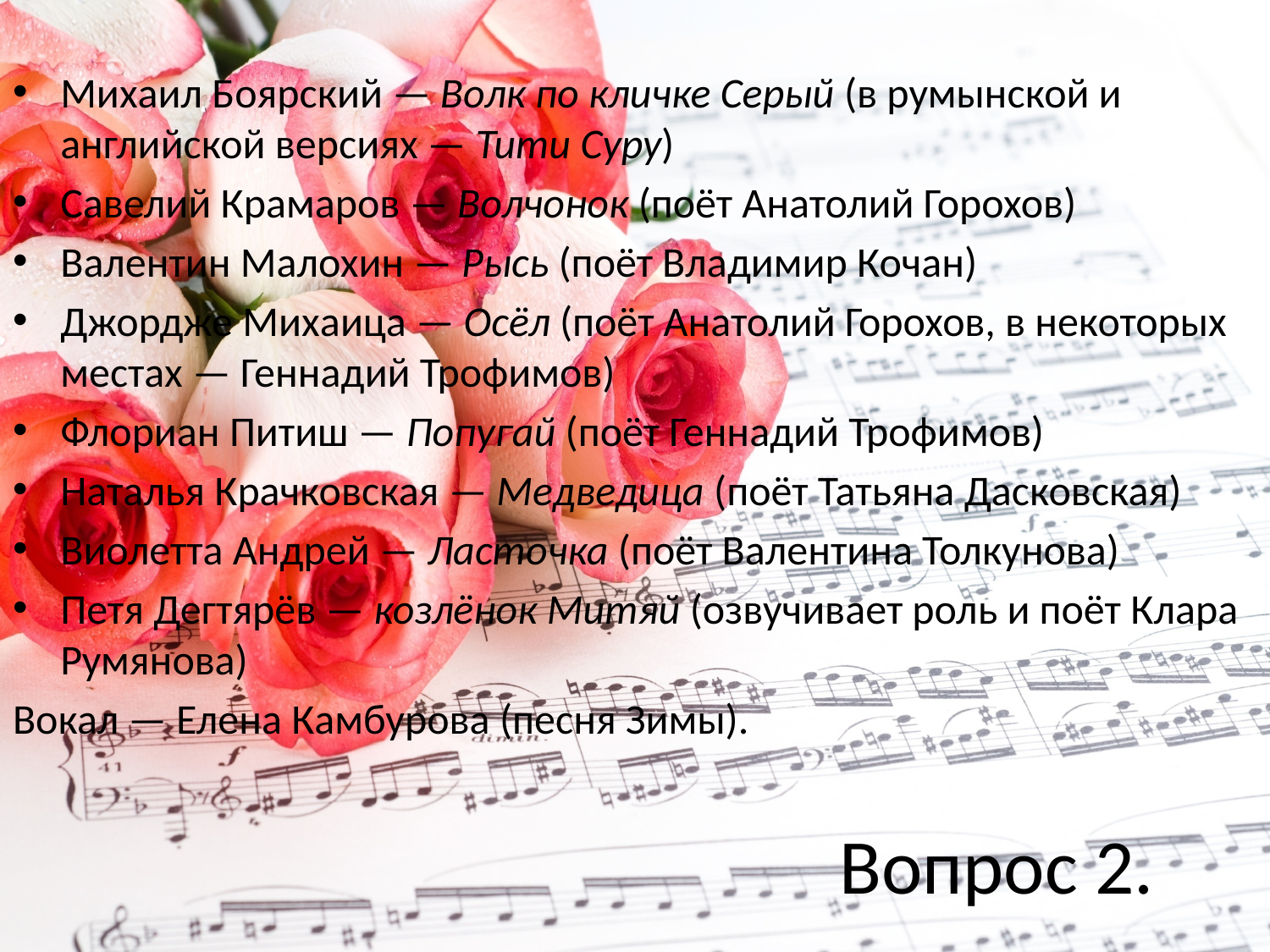

Михаил Боярский — Волк по кличке Серый (в румынской и английской версиях — Тити Суру)
Савелий Крамаров — Волчонок (поёт Анатолий Горохов)
Валентин Малохин — Рысь (поёт Владимир Кочан)
Джордже Михаица — Осёл (поёт Анатолий Горохов, в некоторых местах — Геннадий Трофимов)
Флориан Питиш — Попугай (поёт Геннадий Трофимов)
Наталья Крачковская — Медведица (поёт Татьяна Дасковская)
Виолетта Андрей — Ласточка (поёт Валентина Толкунова)
Петя Дегтярёв — козлёнок Митяй (озвучивает роль и поёт Клара Румянова)
Вокал — Елена Камбурова (песня Зимы).
# Вопрос 2.